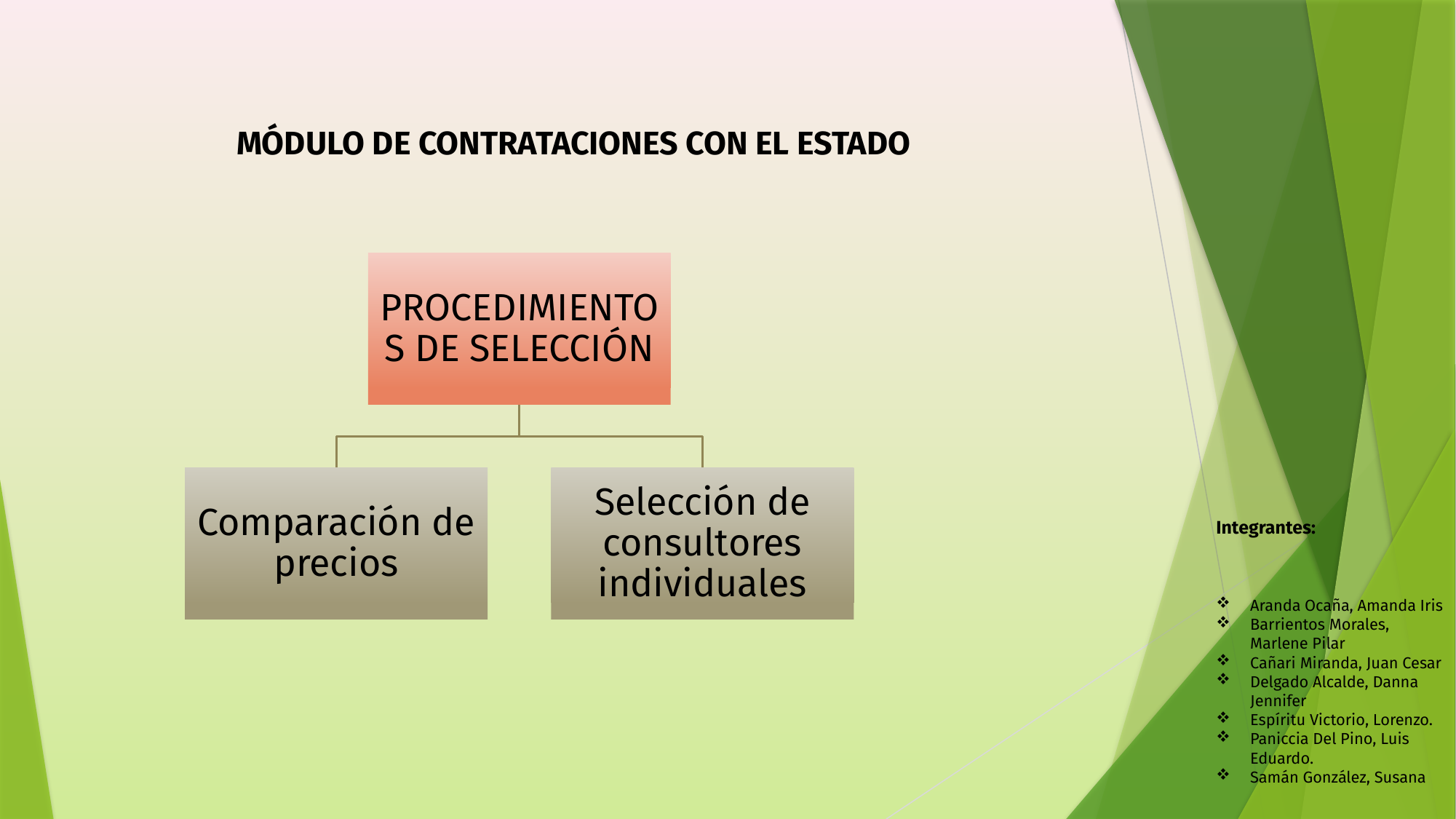

MÓDULO DE CONTRATACIONES CON EL ESTADO
PROCEDIMIENTOS DE SELECCIÓN
Comparación de precios
Selección de consultores individuales
Integrantes:

Aranda Ocaña, Amanda Iris
Barrientos Morales, Marlene Pilar
Cañari Miranda, Juan Cesar
Delgado Alcalde, Danna Jennifer
Espíritu Victorio, Lorenzo.
Paniccia Del Pino, Luis Eduardo.
Samán González, Susana